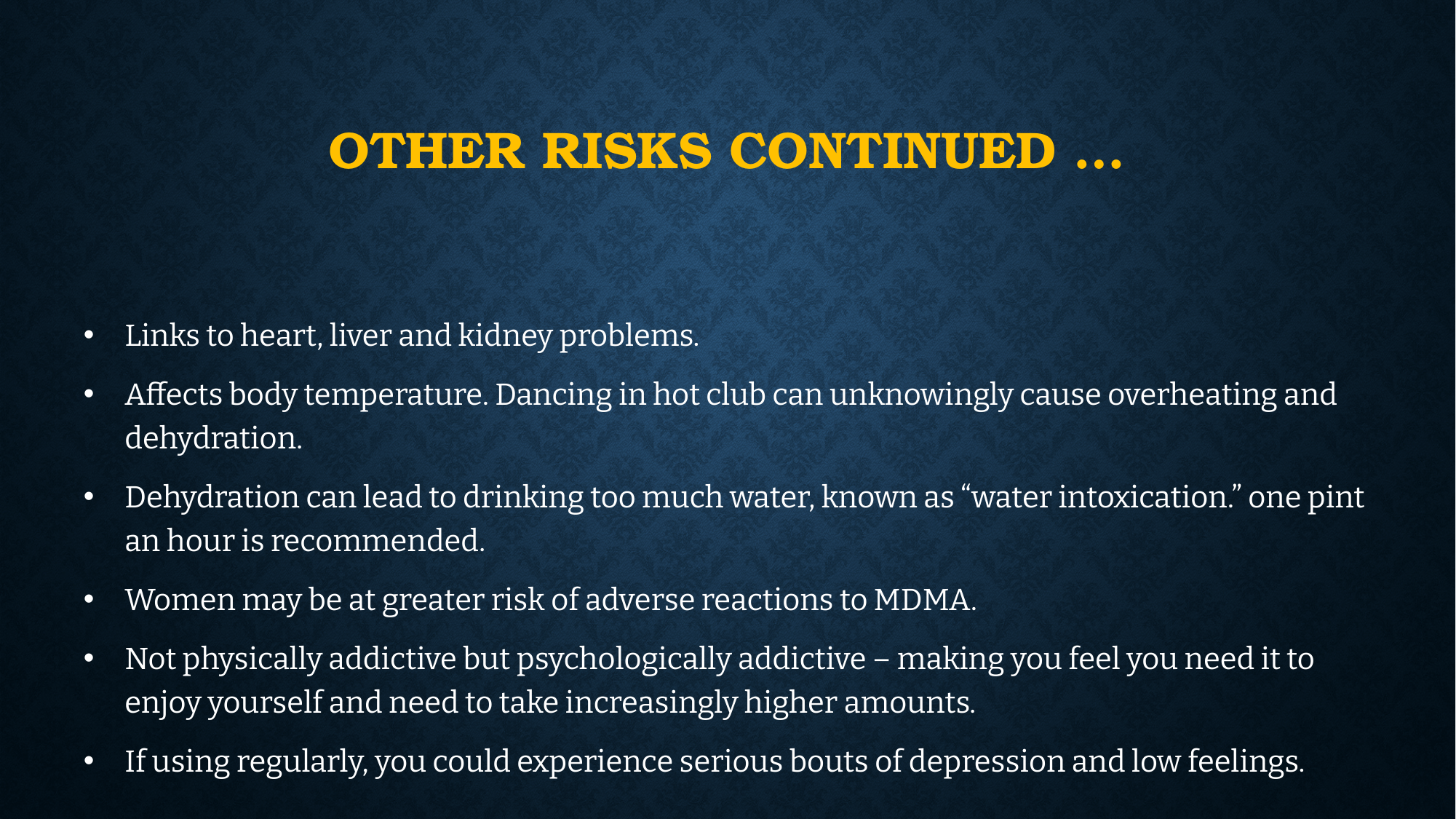

# Other risks continued …

Links to heart, liver and kidney problems.
Affects body temperature. Dancing in hot club can unknowingly cause overheating and dehydration.
Dehydration can lead to drinking too much water, known as “water intoxication.” one pint an hour is recommended.
Women may be at greater risk of adverse reactions to MDMA.
Not physically addictive but psychologically addictive – making you feel you need it to enjoy yourself and need to take increasingly higher amounts.
If using regularly, you could experience serious bouts of depression and low feelings.